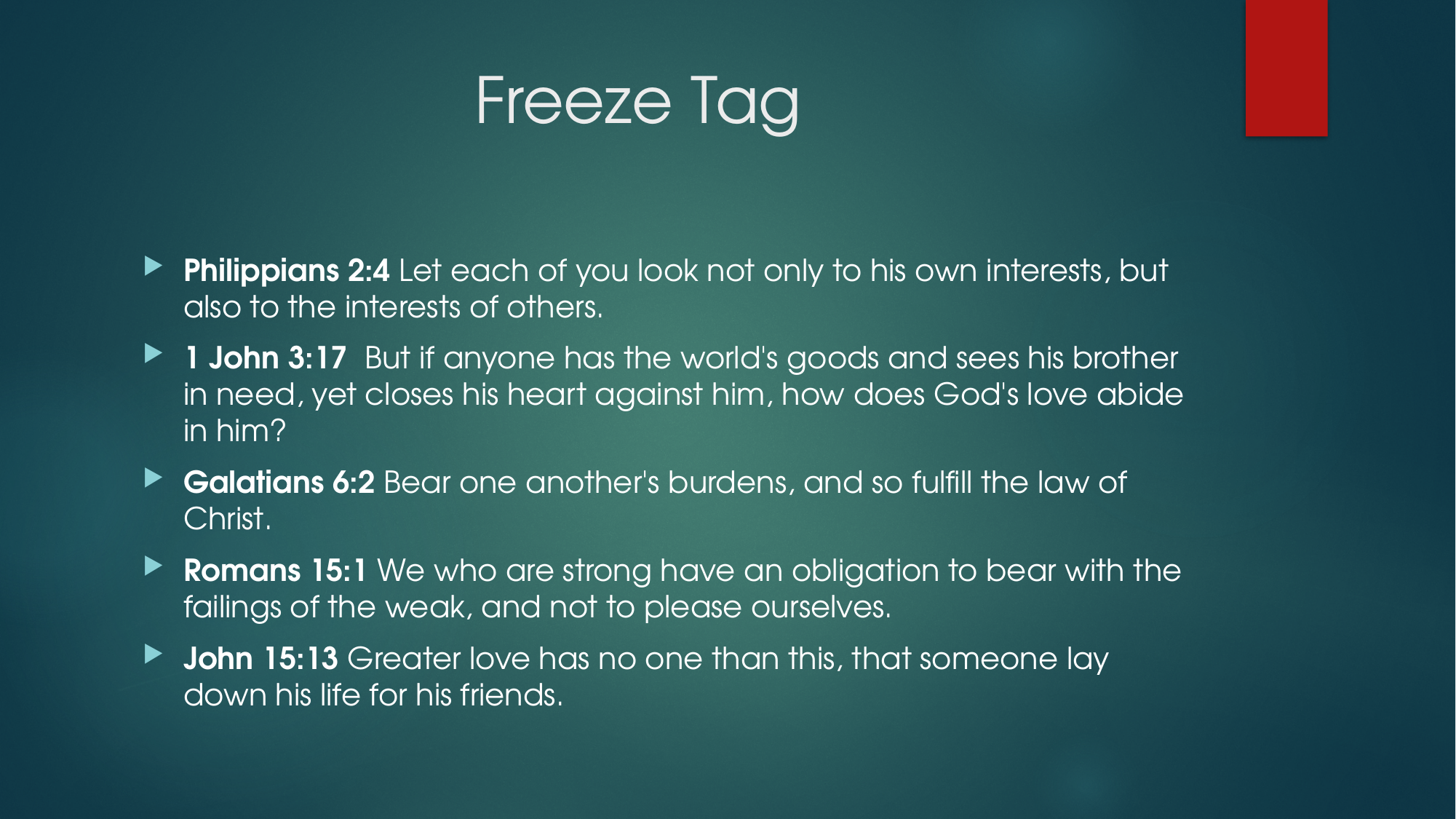

# Freeze Tag
Philippians 2:4 Let each of you look not only to his own interests, but also to the interests of others.
1 John 3:17  But if anyone has the world's goods and sees his brother in need, yet closes his heart against him, how does God's love abide in him?
Galatians 6:2 Bear one another's burdens, and so fulfill the law of Christ.
Romans 15:1 We who are strong have an obligation to bear with the failings of the weak, and not to please ourselves.
John 15:13 Greater love has no one than this, that someone lay down his life for his friends.